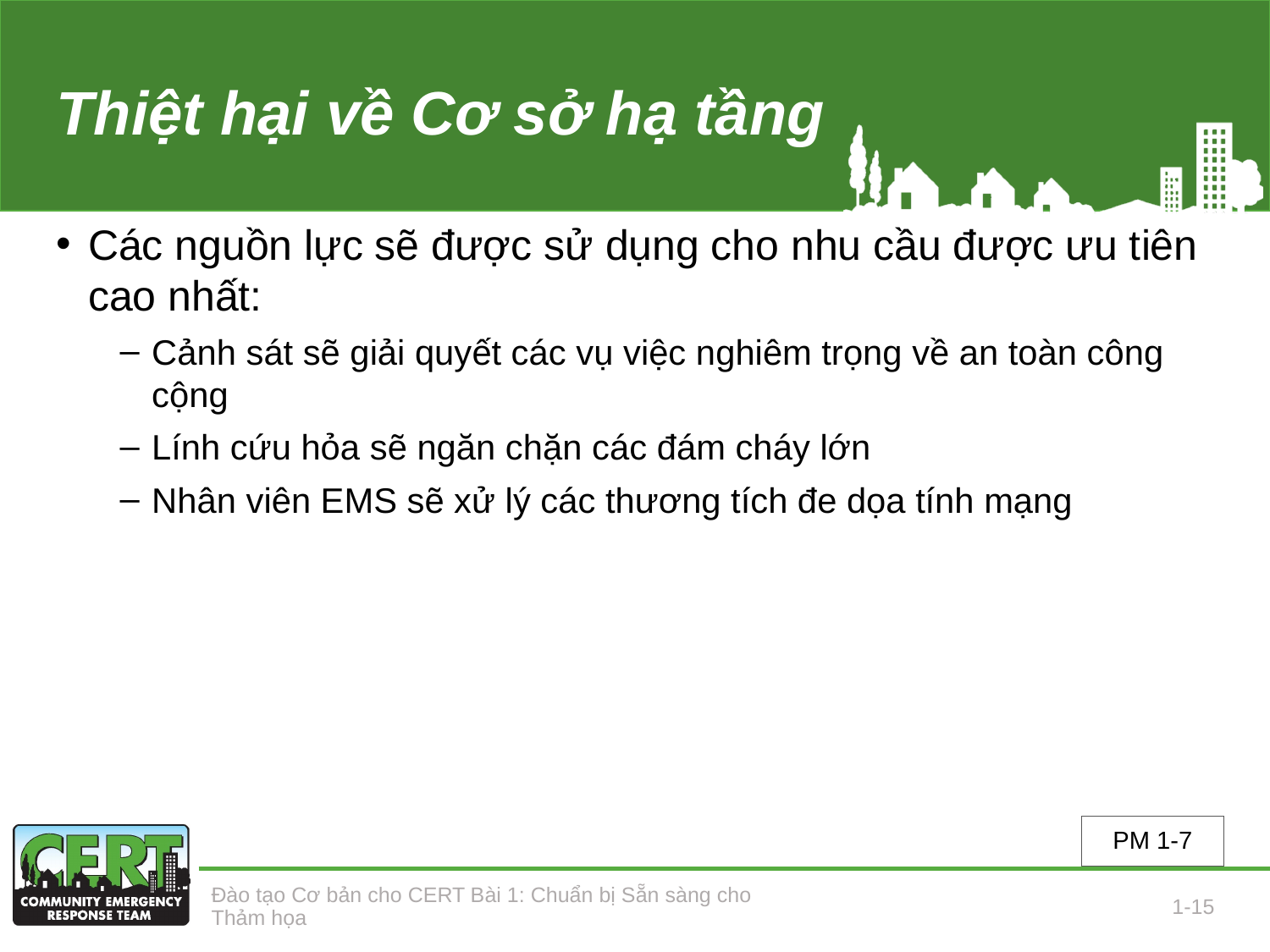

# Thiệt hại về Cơ sở hạ tầng
Các nguồn lực sẽ được sử dụng cho nhu cầu được ưu tiên cao nhất:
Cảnh sát sẽ giải quyết các vụ việc nghiêm trọng về an toàn công cộng
Lính cứu hỏa sẽ ngăn chặn các đám cháy lớn
Nhân viên EMS sẽ xử lý các thương tích đe dọa tính mạng

PM 1-7
Đào tạo Cơ bản cho CERT Bài 1: Chuẩn bị Sẵn sàng cho Thảm họa
1-15